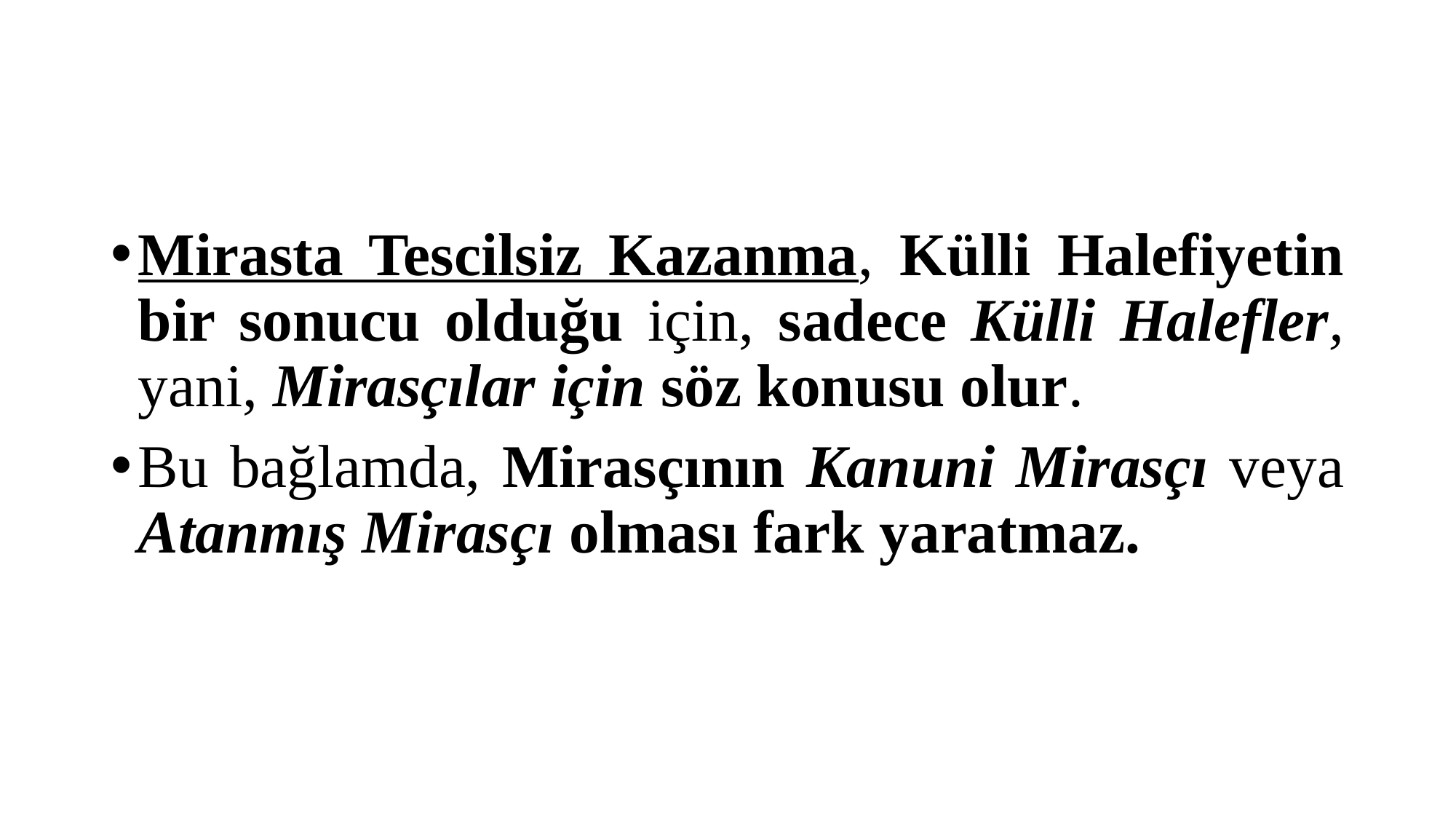

#
Mirasta Tescilsiz Kazanma, Külli Halefiyetin bir sonucu olduğu için, sadece Külli Halefler, yani, Mirasçılar için söz konusu olur.
Bu bağlamda, Mirasçının Kanuni Mirasçı veya Atanmış Mirasçı olması fark yaratmaz.